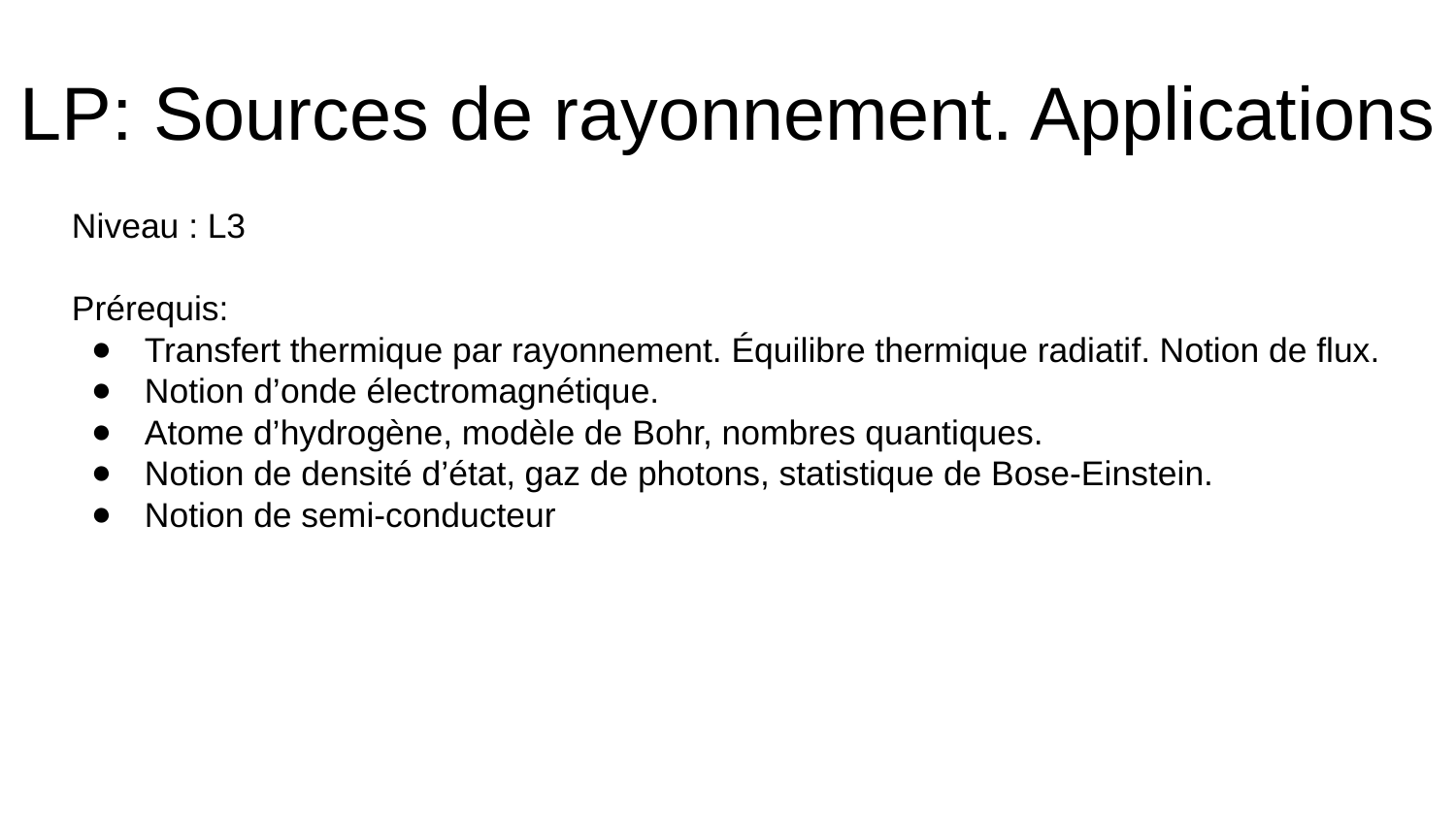

# LP: Sources de rayonnement. Applications
Niveau : L3

Prérequis:
Transfert thermique par rayonnement. Équilibre thermique radiatif. Notion de flux.
Notion d’onde électromagnétique.
Atome d’hydrogène, modèle de Bohr, nombres quantiques.
Notion de densité d’état, gaz de photons, statistique de Bose-Einstein.
Notion de semi-conducteur